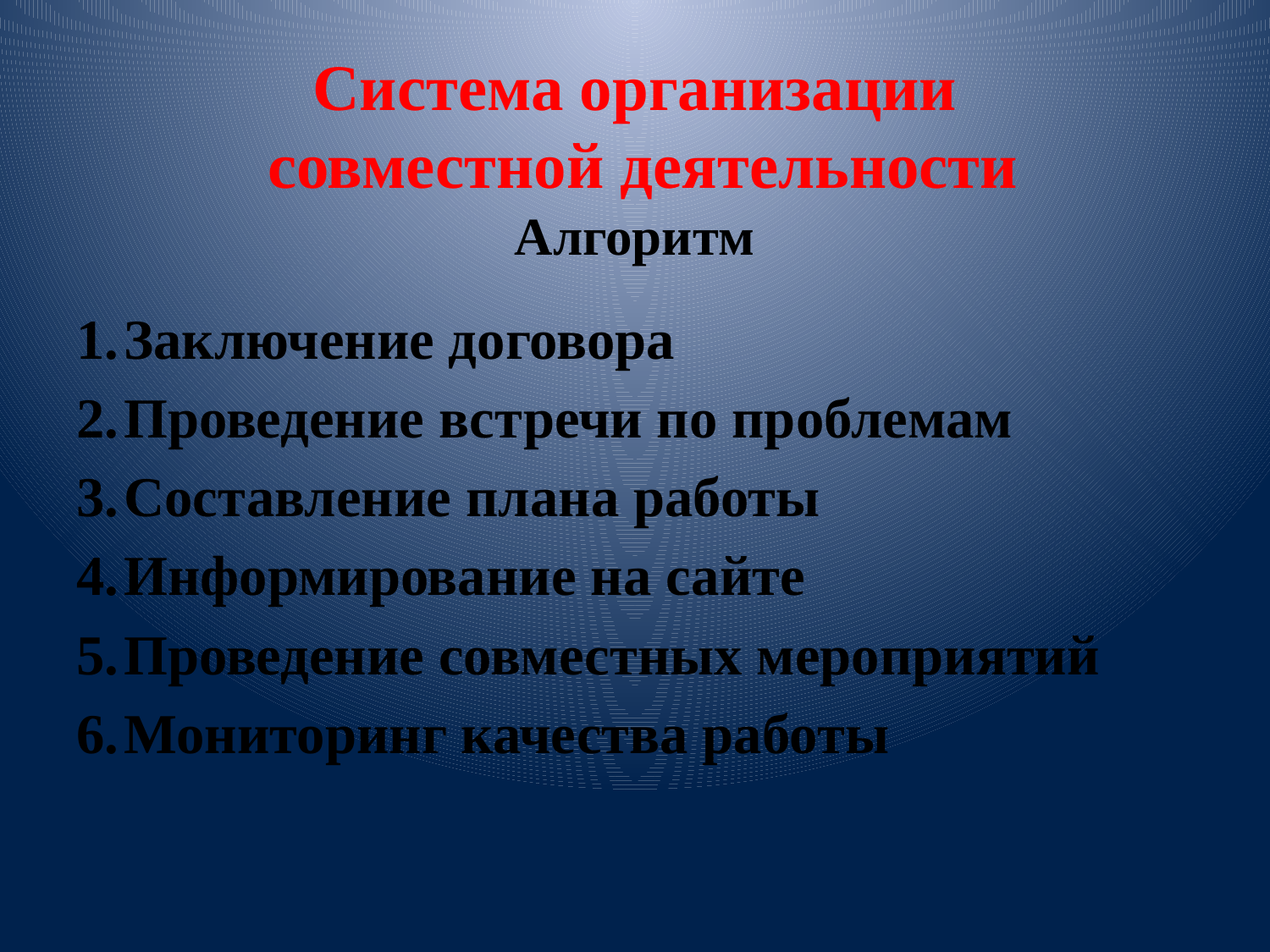

# Система организации совместной деятельности Алгоритм
Заключение договора
Проведение встречи по проблемам
Составление плана работы
Информирование на сайте
Проведение совместных мероприятий
Мониторинг качества работы